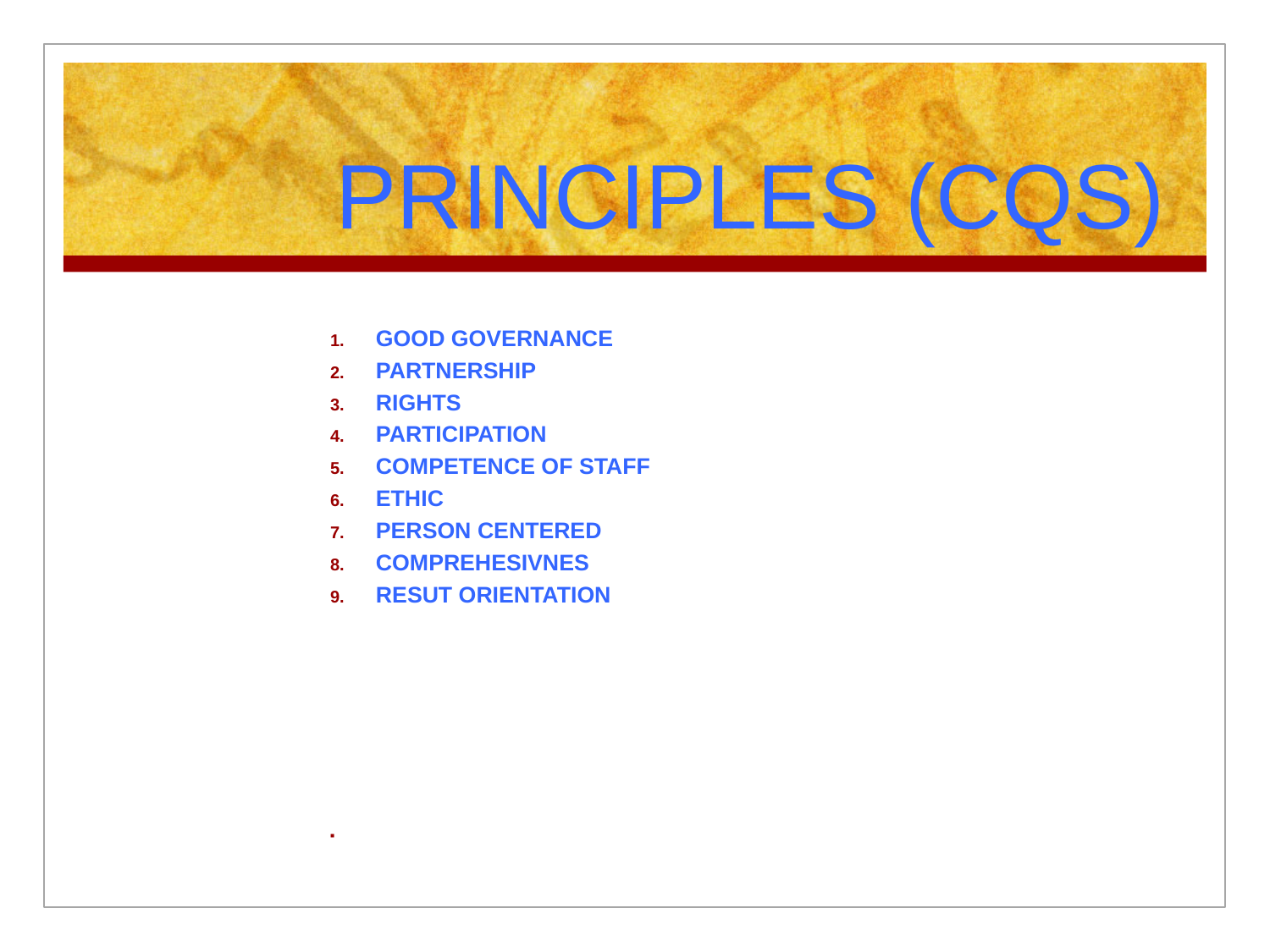

# PRINCIPLES (CQS)
GOOD GOVERNANCE
PARTNERSHIP
RIGHTS
PARTICIPATION
COMPETENCE OF STAFF
ETHIC
PERSON CENTERED
COMPREHESIVNES
RESUT ORIENTATION